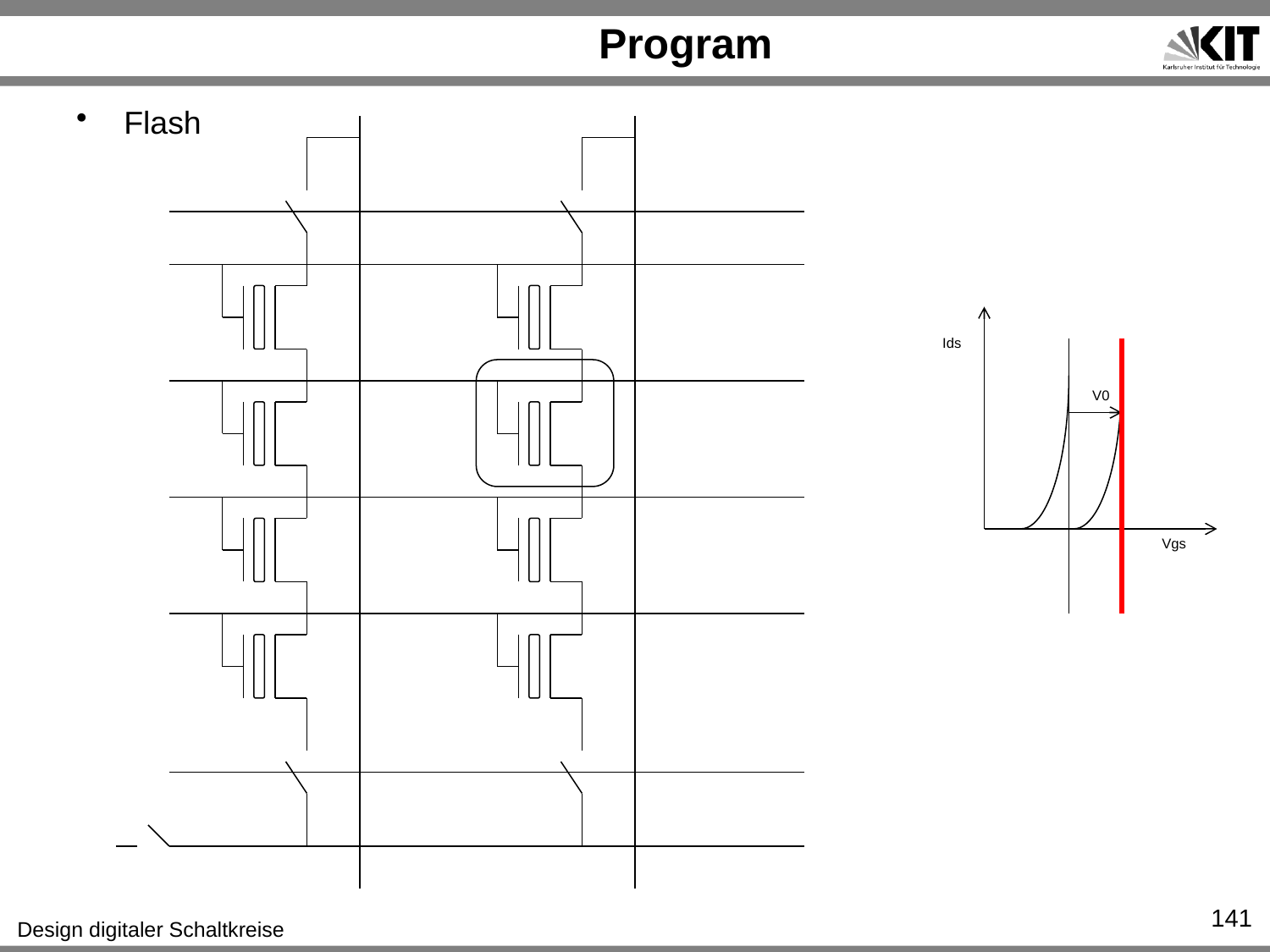

# Program
Flash

Ids

V0

Vgs

141